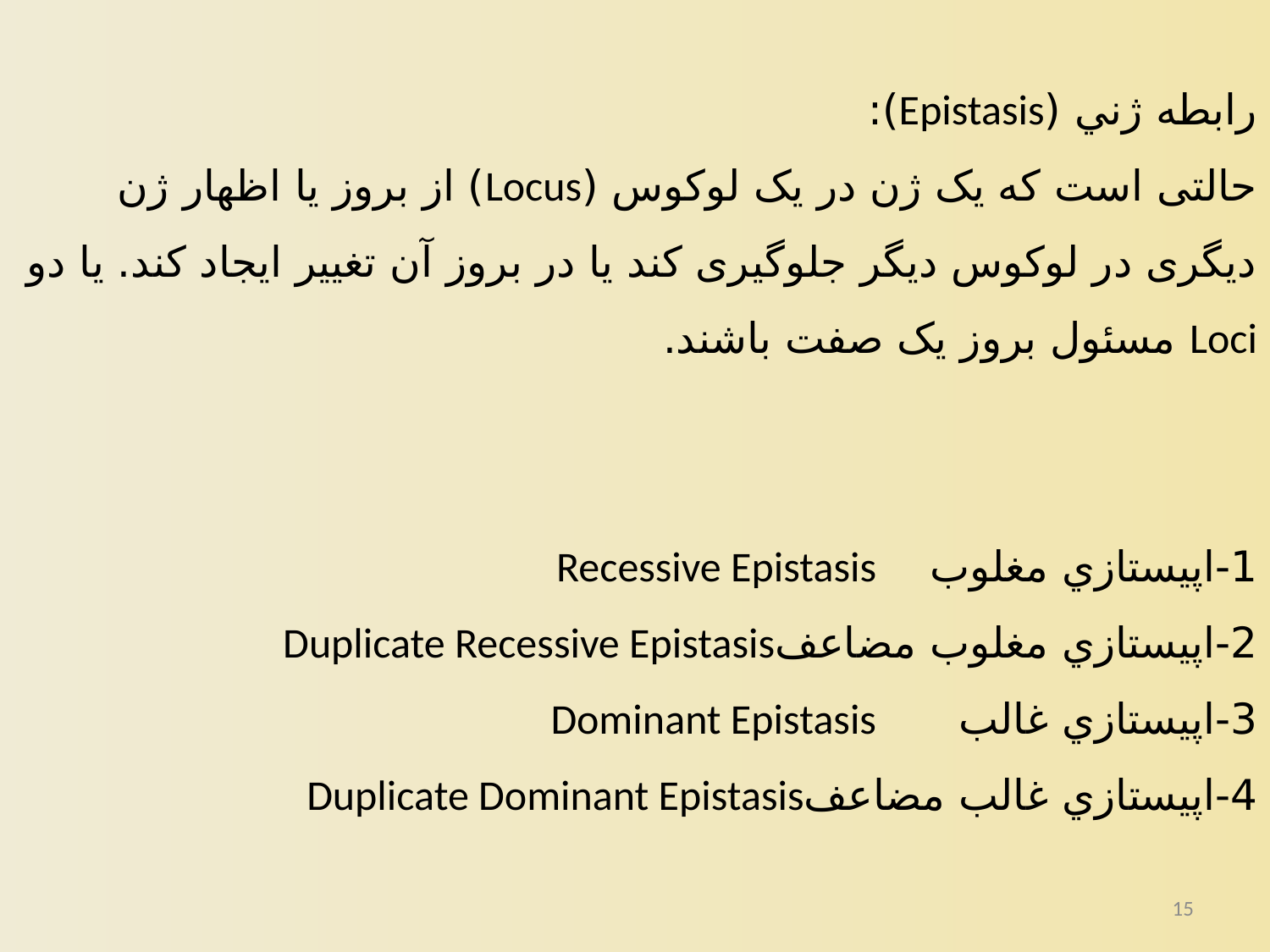

رابطه ژني (Epistasis):
حالتی است که یک ژن در یک لوکوس (Locus) از بروز یا اظهار ژن دیگری در لوکوس دیگر جلوگیری کند یا در بروز آن تغییر ایجاد کند. یا دو Loci مسئول بروز یک صفت باشند.

1-اپيستازي مغلوب		Recessive Epistasis
2-اپيستازي مغلوب مضاعف	Duplicate Recessive Epistasis
3-اپيستازي غالب		Dominant Epistasis
4-اپيستازي غالب مضاعف	Duplicate Dominant Epistasis

15